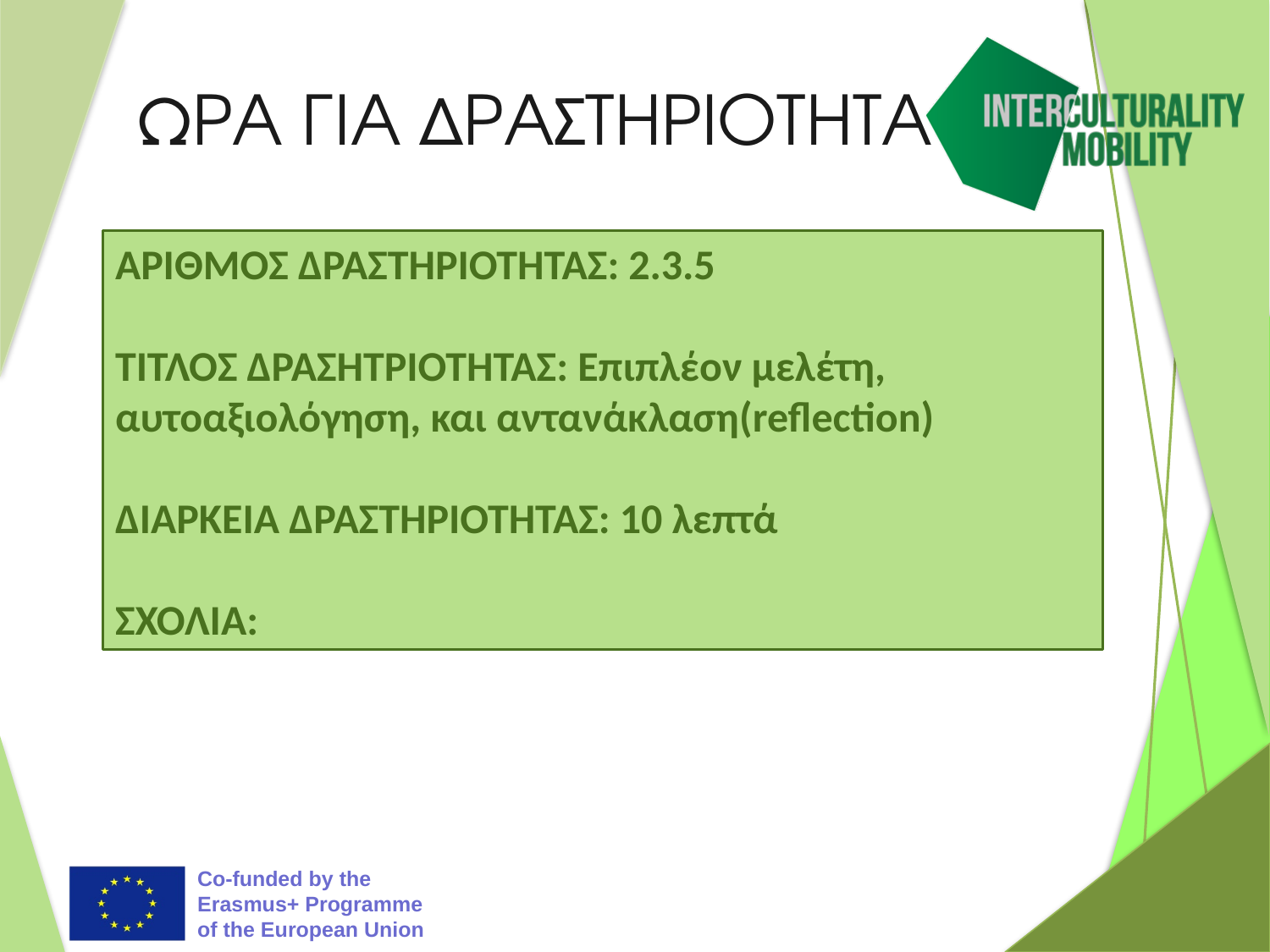

# ΩΡΑ ΓΙΑ ΔΡΑΣΤΗΡΙΟΤΗΤΑ
ΑΡΙΘΜΟΣ ΔΡΑΣΤΗΡΙΟΤΗΤΑΣ: 2.3.5

ΤΙΤΛΟΣ ΔΡΑΣΗΤΡΙΟΤΗΤΑΣ: Επιπλέον μελέτη, αυτοαξιολόγηση, και αντανάκλαση(reflection)

ΔΙΑΡΚΕΙΑ ΔΡΑΣΤΗΡΙΟΤΗΤΑΣ: 10 λεπτά

ΣΧΟΛΙΑ: